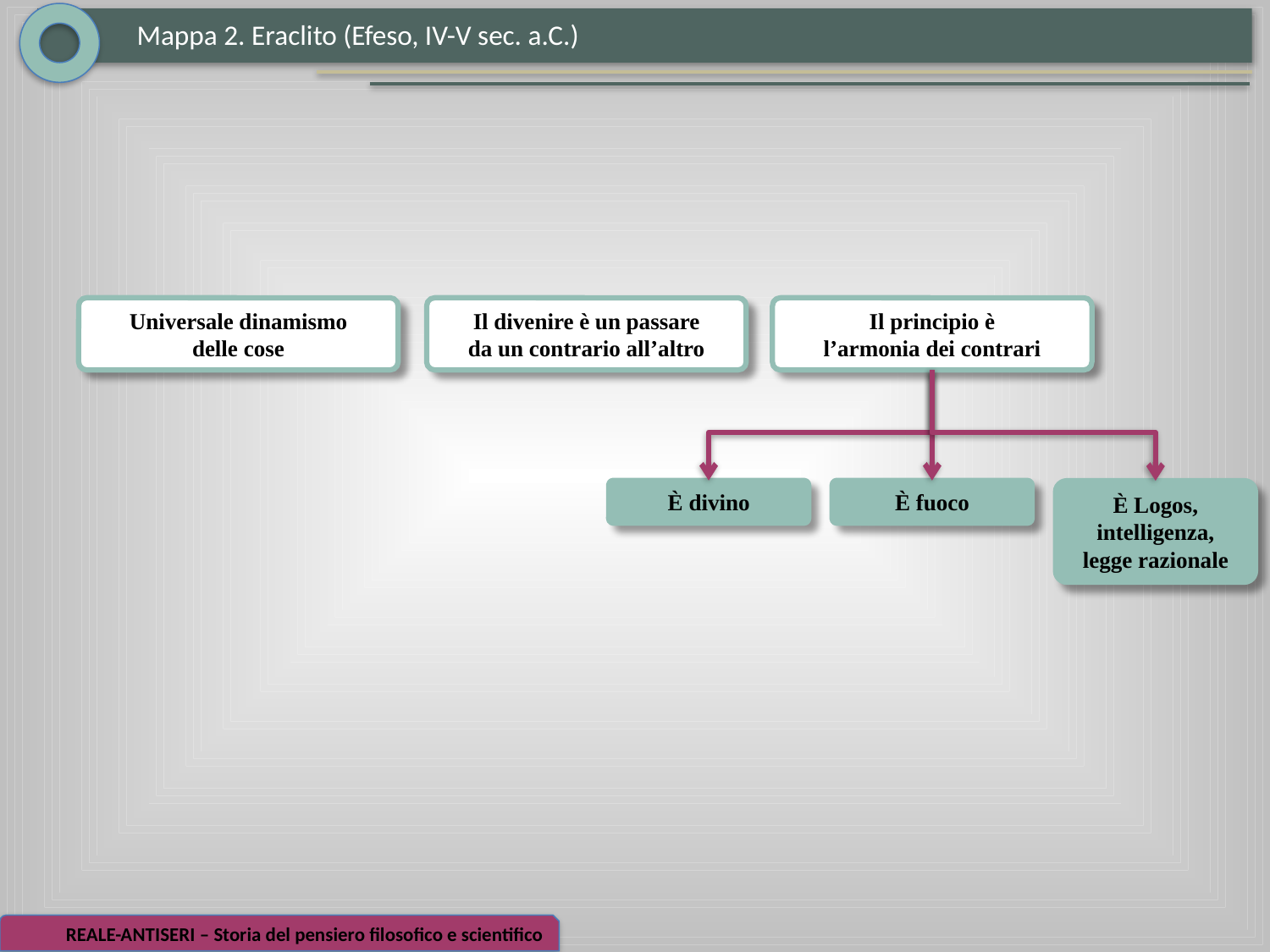

Mappa 2. Eraclito (Efeso, IV-V sec. a.C.)
Universale dinamismo
delle cose
Il divenire è un passare
da un contrario all’altro
Il principio è
l’armonia dei contrari
È divino
È fuoco
È Logos,
intelligenza,
legge razionale